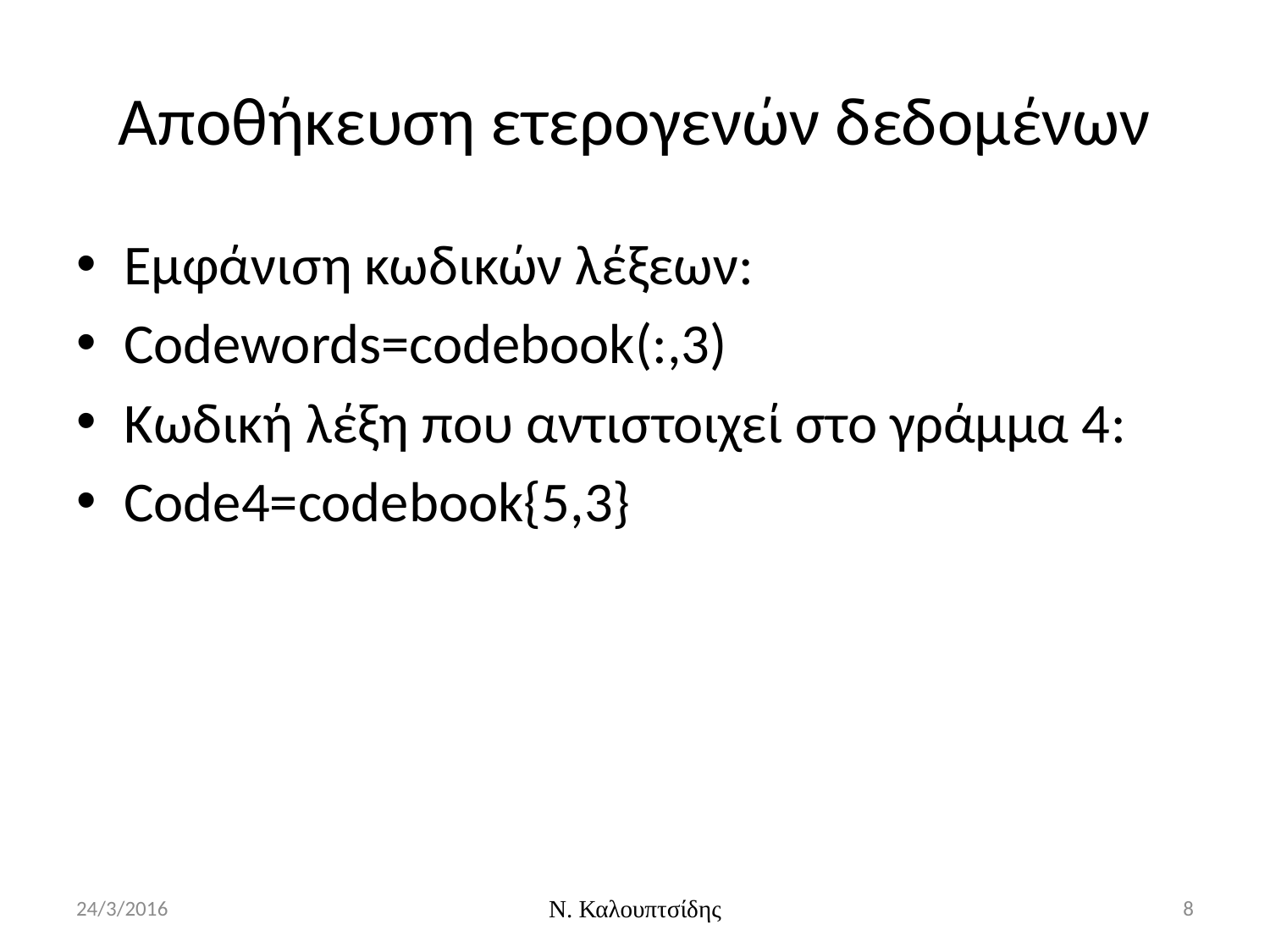

# Αποθήκευση ετερογενών δεδομένων
Eμφάνιση κωδικών λέξεων:
Codewords=codebook(:,3)
Κωδική λέξη που αντιστοιχεί στο γράμμα 4:
Code4=codebook{5,3}

24/3/2016
Ν. Καλουπτσίδης
8